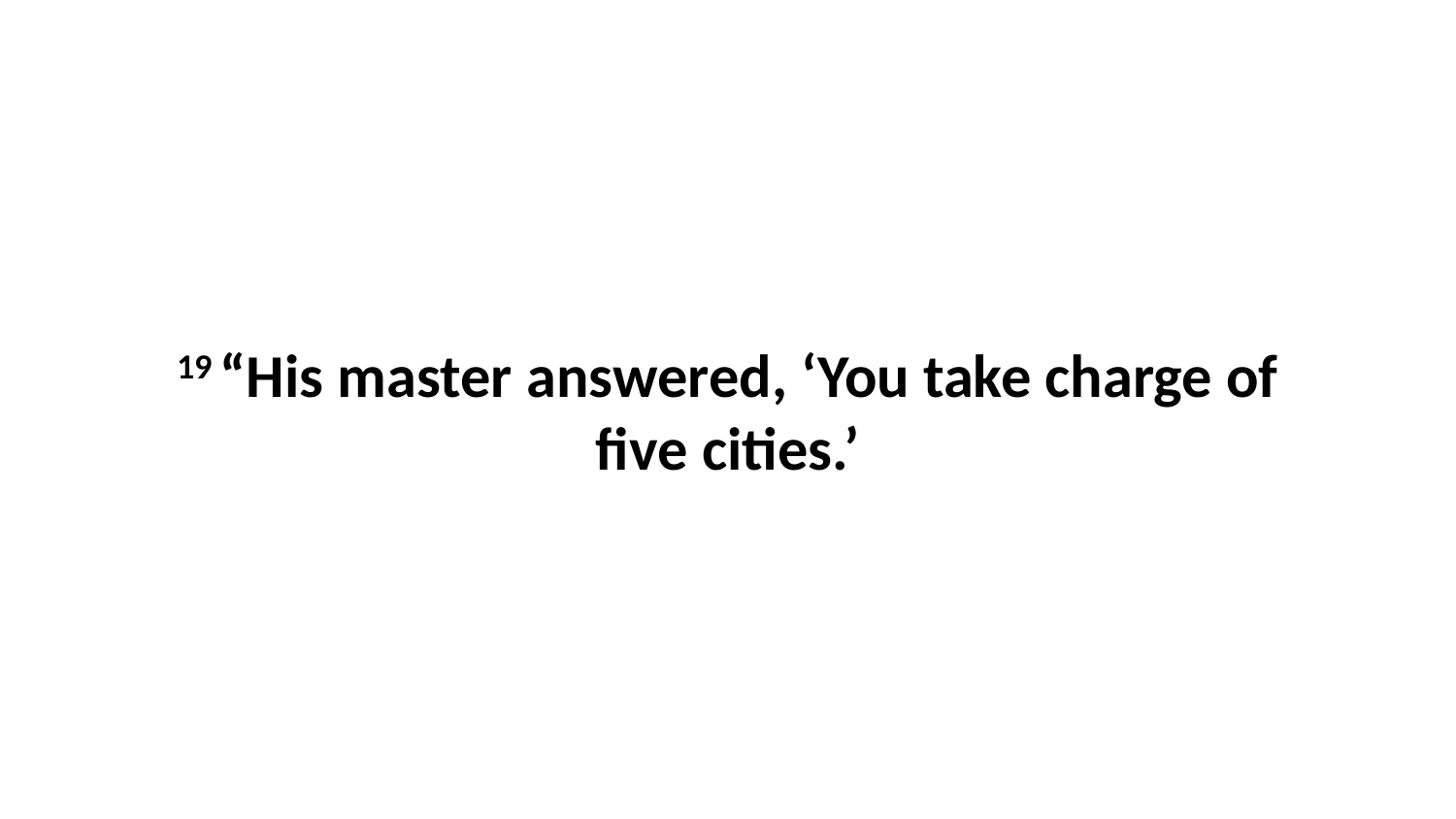

19 “His master answered, ‘You take charge of five cities.’